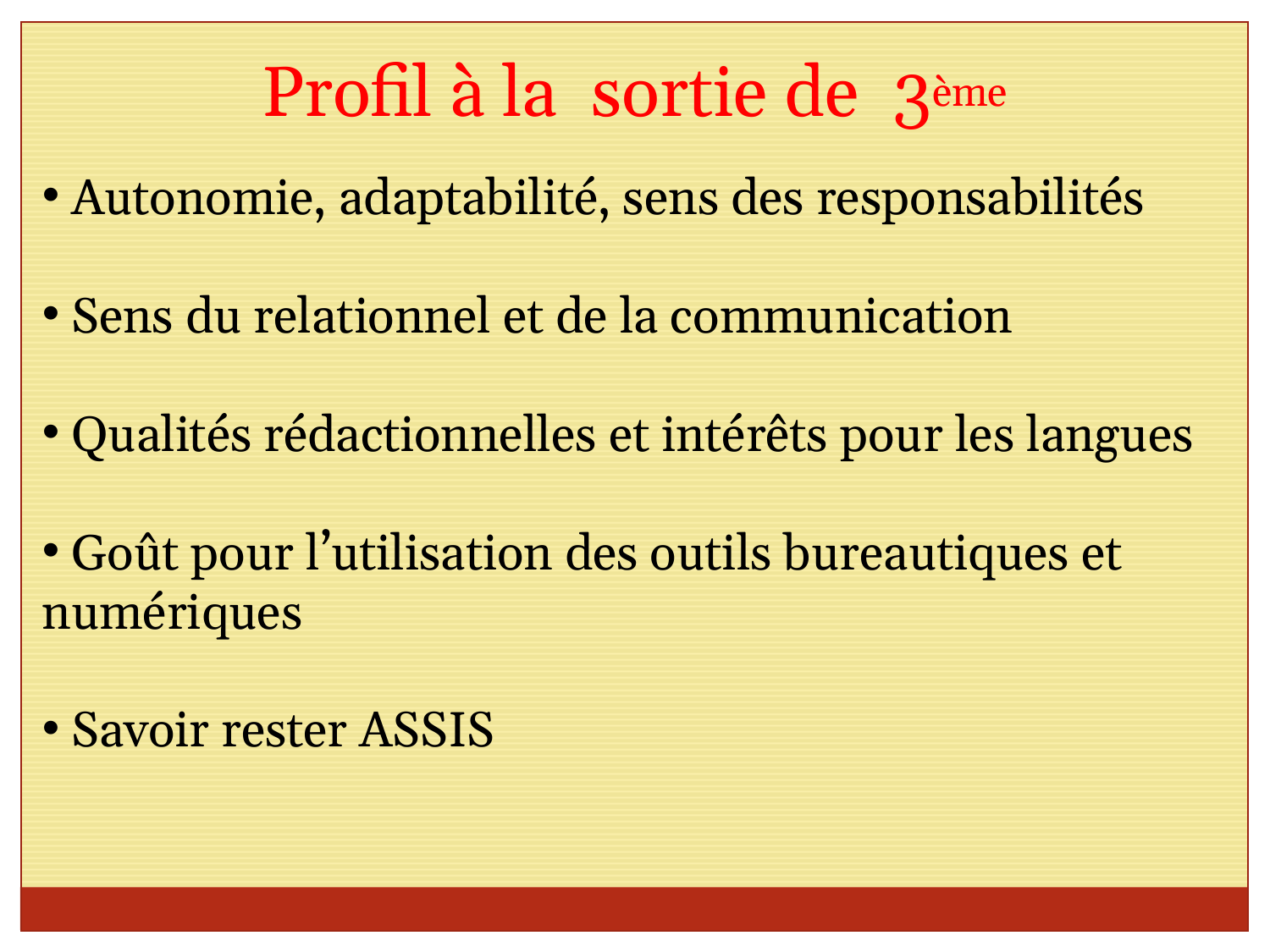

Profil à la  sortie de  3ème
 Autonomie, adaptabilité, sens des responsabilités

 Sens du relationnel et de la communication

 Qualités rédactionnelles et intérêts pour les langues

 Goût pour l’utilisation des outils bureautiques et numériques

 Savoir rester ASSIS